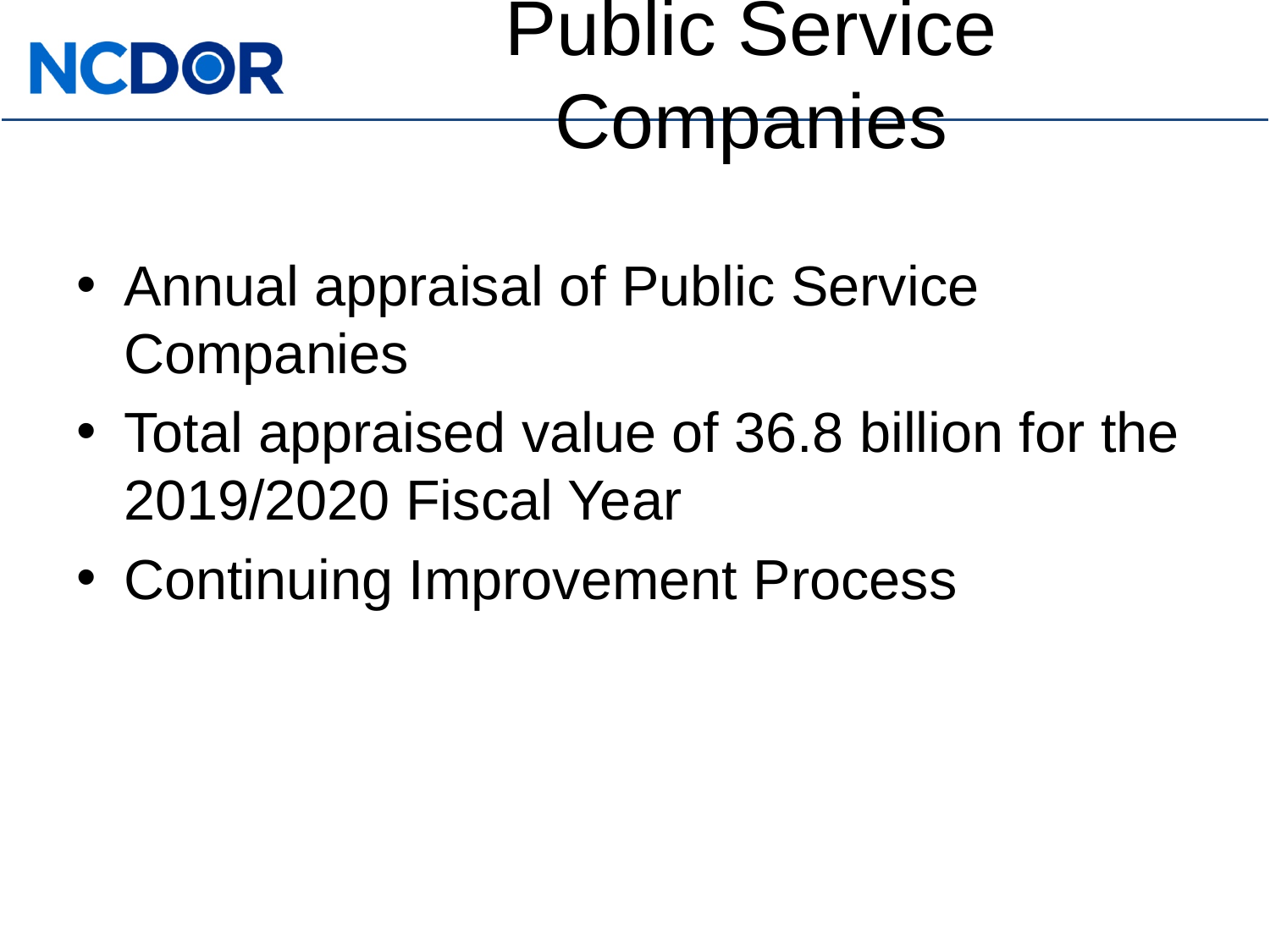

# Public Service Companies
Annual appraisal of Public Service Companies
Total appraised value of 36.8 billion for the 2019/2020 Fiscal Year
Continuing Improvement Process